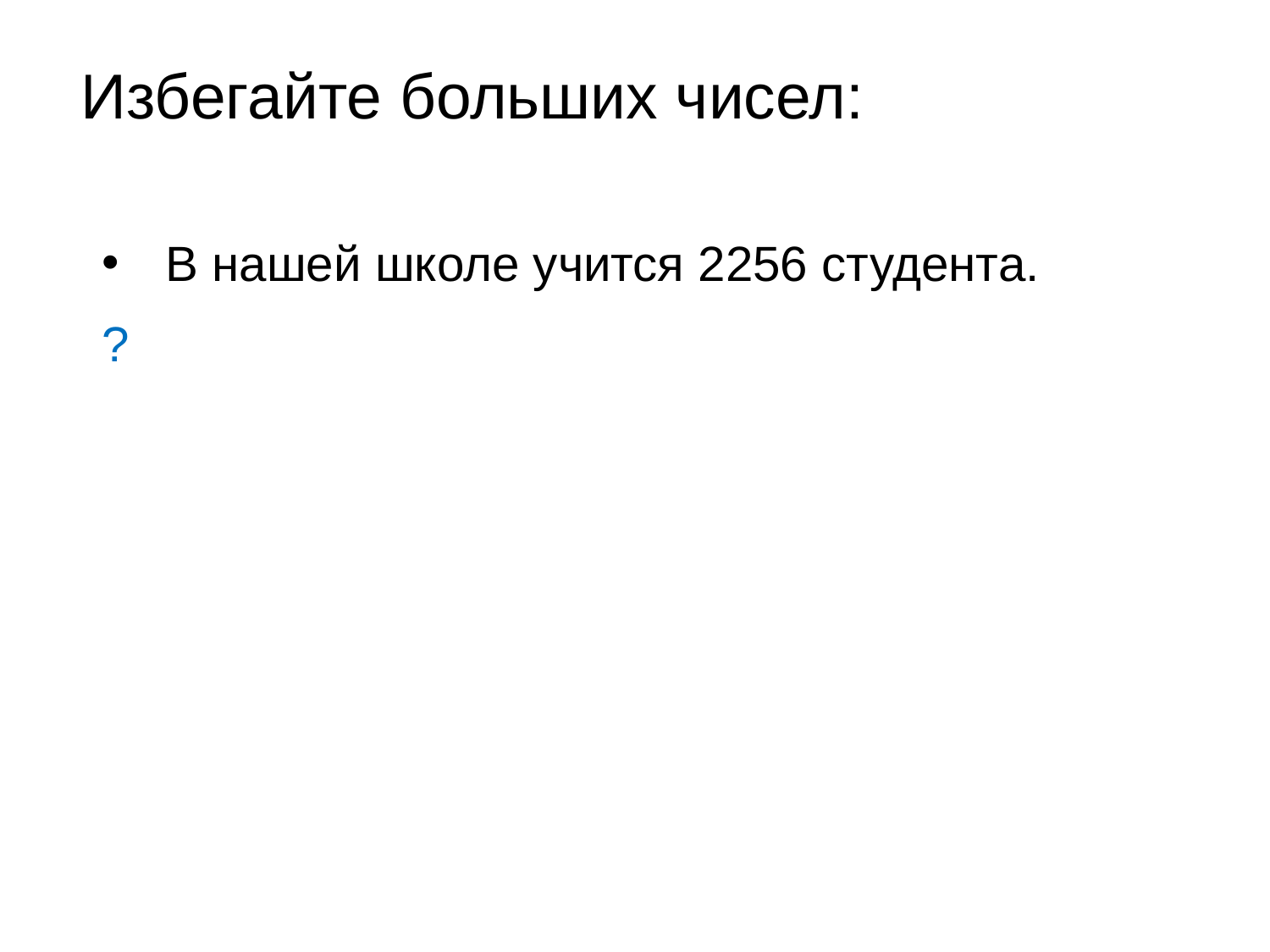

Избегайте больших чисел:
В нашей школе учится 2256 студента.
?